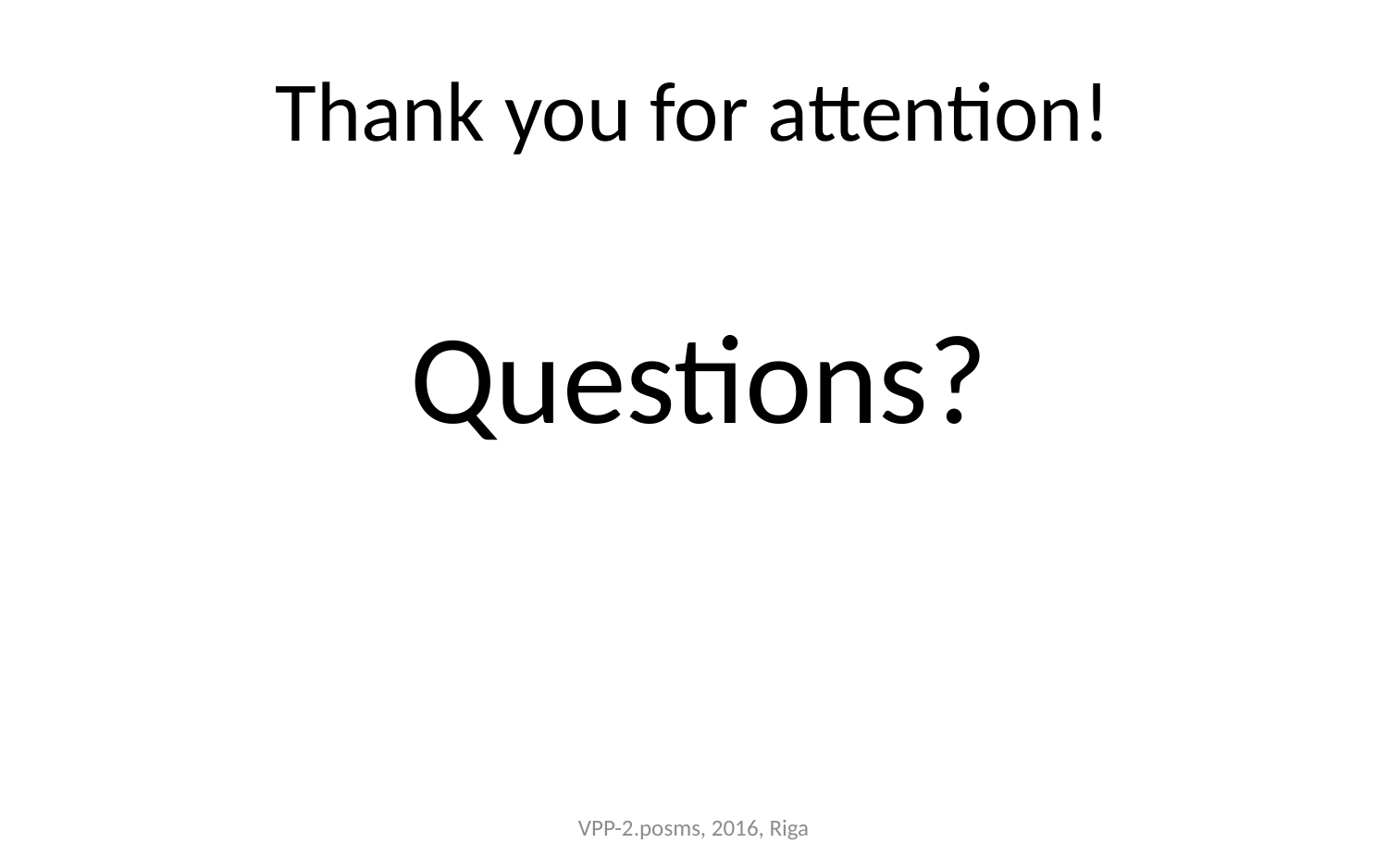

# Thank you for attention!
Questions?
VPP-2.posms, 2016, Riga